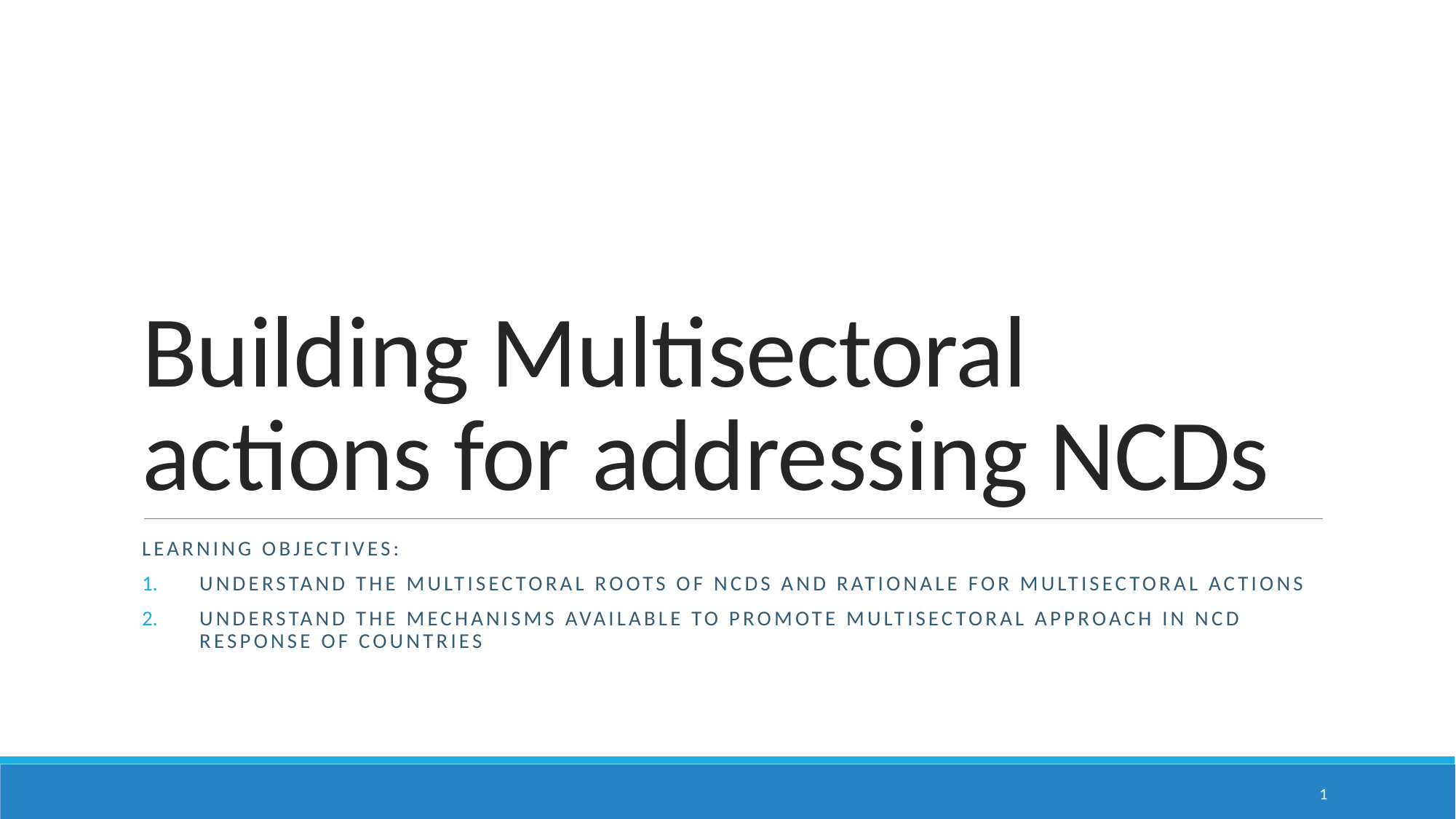

# Building Multisectoral actions for addressing NCDs
Learning objectives:
Understand the multisectoral roots of ncds and rationale for multisectoral actions
Understand the mechanisms available to promote multisectoral approach in ncd response of countries

1